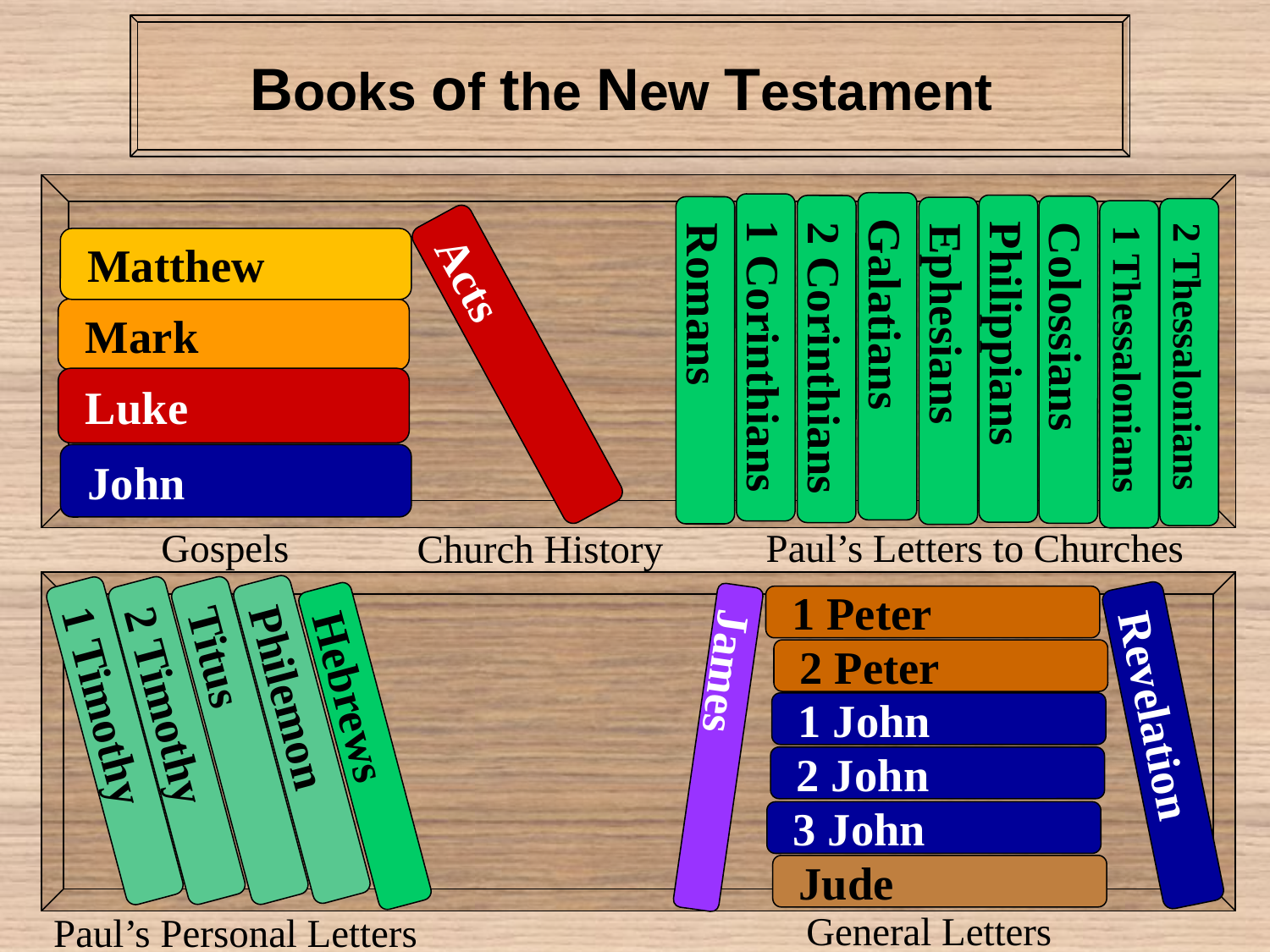

# Books of the New Testament

 Matthew
 Mark
 Galatians
 1 Corinthians
 Philippians
 2 Corinthians
 Colossians
 Romans
 Ephesians
 Acts
 2 Thessalonians
 1 Thessalonians
 Luke
 John
Gospels
Paul’s Letters to Churches
Church History

 1 Peter
 2 Peter
 1 John
 Philemon
 2 Timothy
 Titus
 1 Timothy
 Revelation
 Hebrews
 James
 2 John
 3 John
 Jude
General Letters
Paul’s Personal Letters